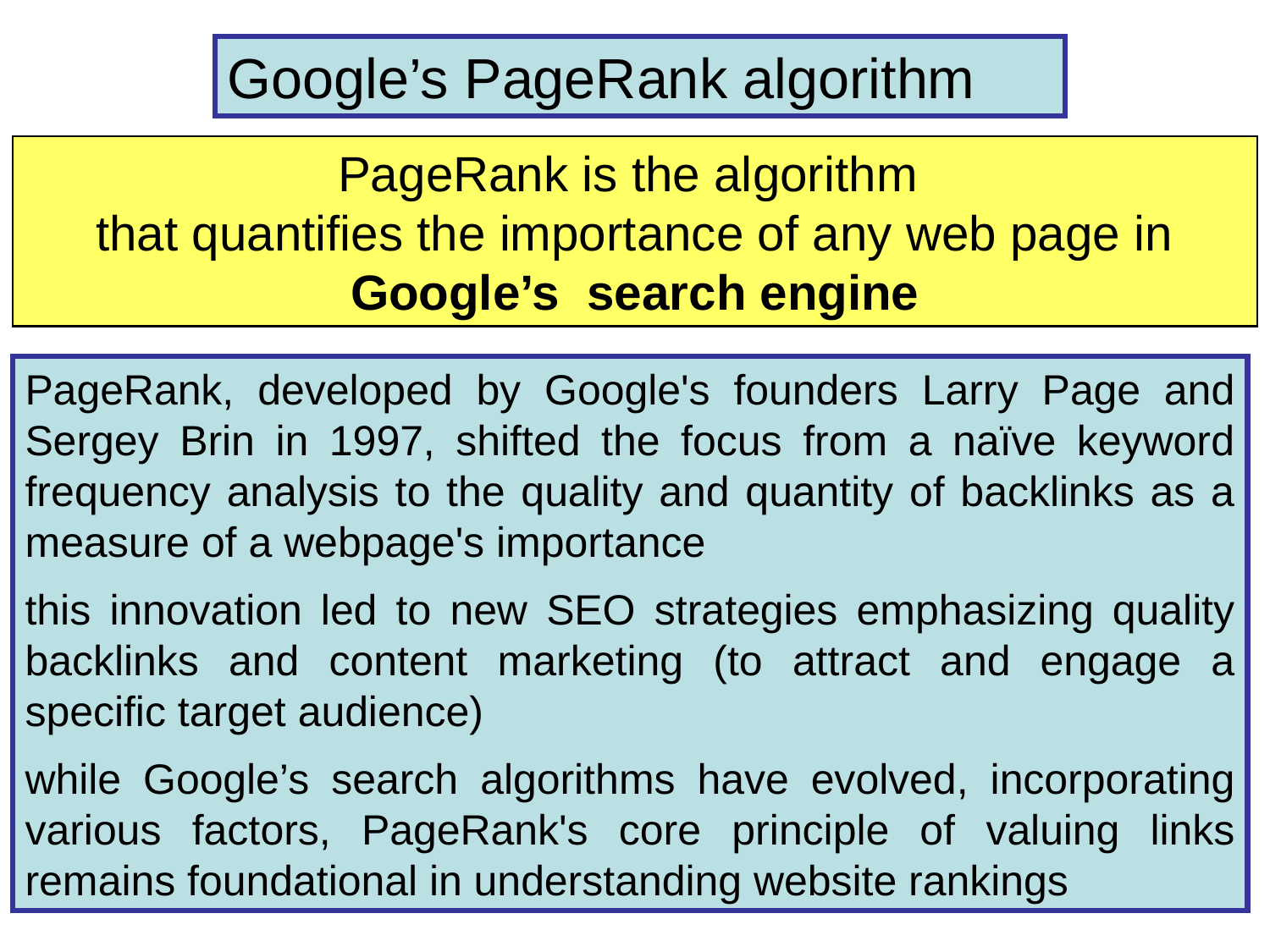

Google’s PageRank algorithm
PageRank is the algorithm
that quantifies the importance of any web page in Google’s  search engine
PageRank, developed by Google's founders Larry Page and Sergey Brin in 1997, shifted the focus from a naïve keyword frequency analysis to the quality and quantity of backlinks as a measure of a webpage's importance

this innovation led to new SEO strategies emphasizing quality backlinks and content marketing (to attract and engage a specific target audience)

while Google’s search algorithms have evolved, incorporating various factors, PageRank's core principle of valuing links remains foundational in understanding website rankings